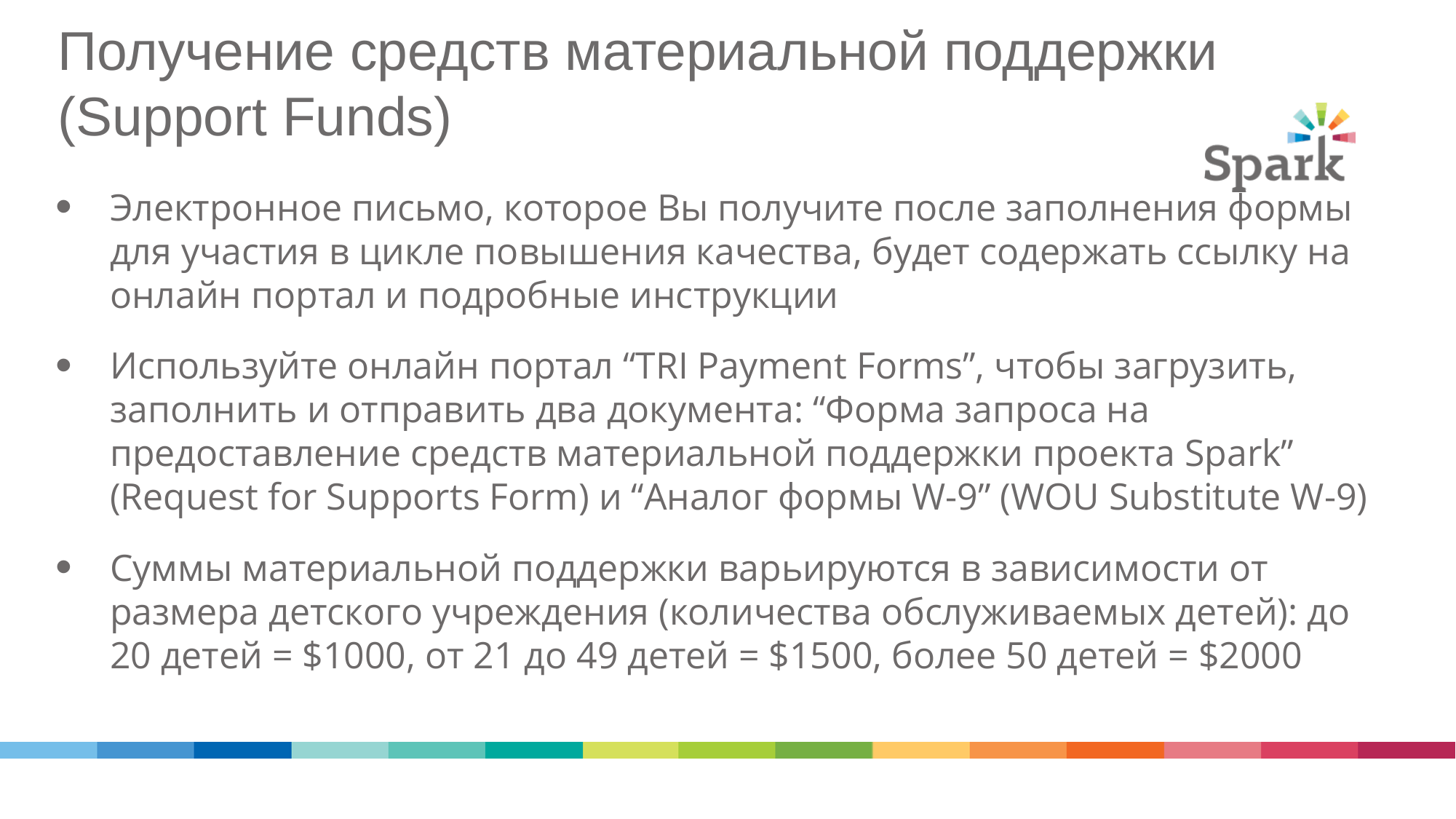

# Получение средств материальной поддержки (Support Funds)
Электронное письмо, которое Вы получите после заполнения формы для участия в цикле повышения качества, будет содержать ссылку на онлайн портал и подробные инструкции
Используйте онлайн портал “TRI Payment Forms”, чтобы загрузить, заполнить и отправить два документа: “Форма запроса на предоставление средств материальной поддержки проекта Spark” (Request for Supports Form) и “Аналог формы W-9” (WOU Substitute W-9)
Суммы материальной поддержки варьируются в зависимости от размера детского учреждения (количества обслуживаемых детей): до 20 детей = $1000, от 21 до 49 детей = $1500, более 50 детей = $2000